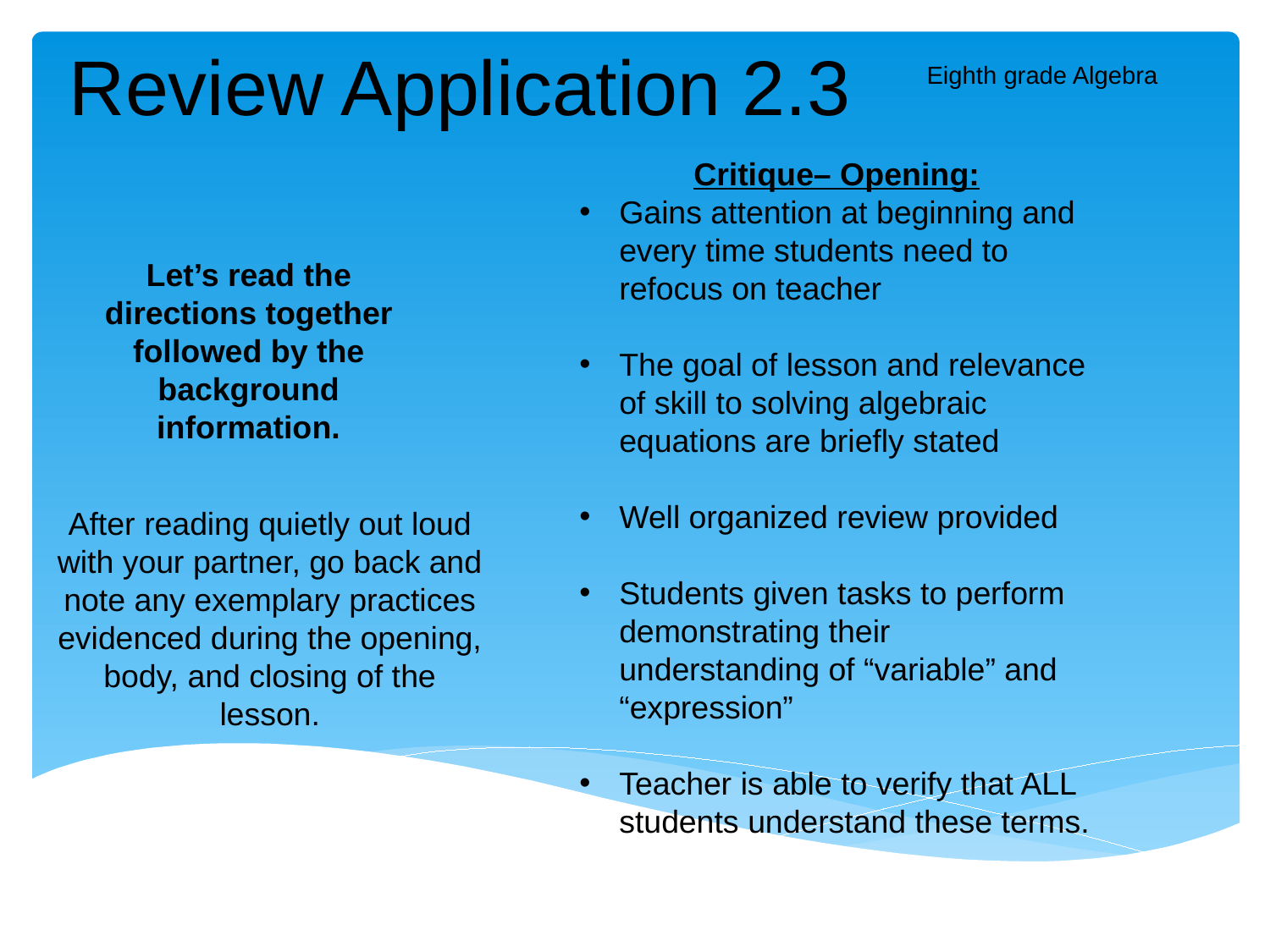

# Review Application 2.3
Eighth grade Algebra

Critique– Opening:
Gains attention at beginning and every time students need to refocus on teacher

The goal of lesson and relevance of skill to solving algebraic equations are briefly stated

Well organized review provided

Students given tasks to perform demonstrating their understanding of “variable” and “expression”

Teacher is able to verify that ALL students understand these terms.
Let’s read the directions together followed by the background information.
After reading quietly out loud with your partner, go back and note any exemplary practices evidenced during the opening, body, and closing of the lesson.